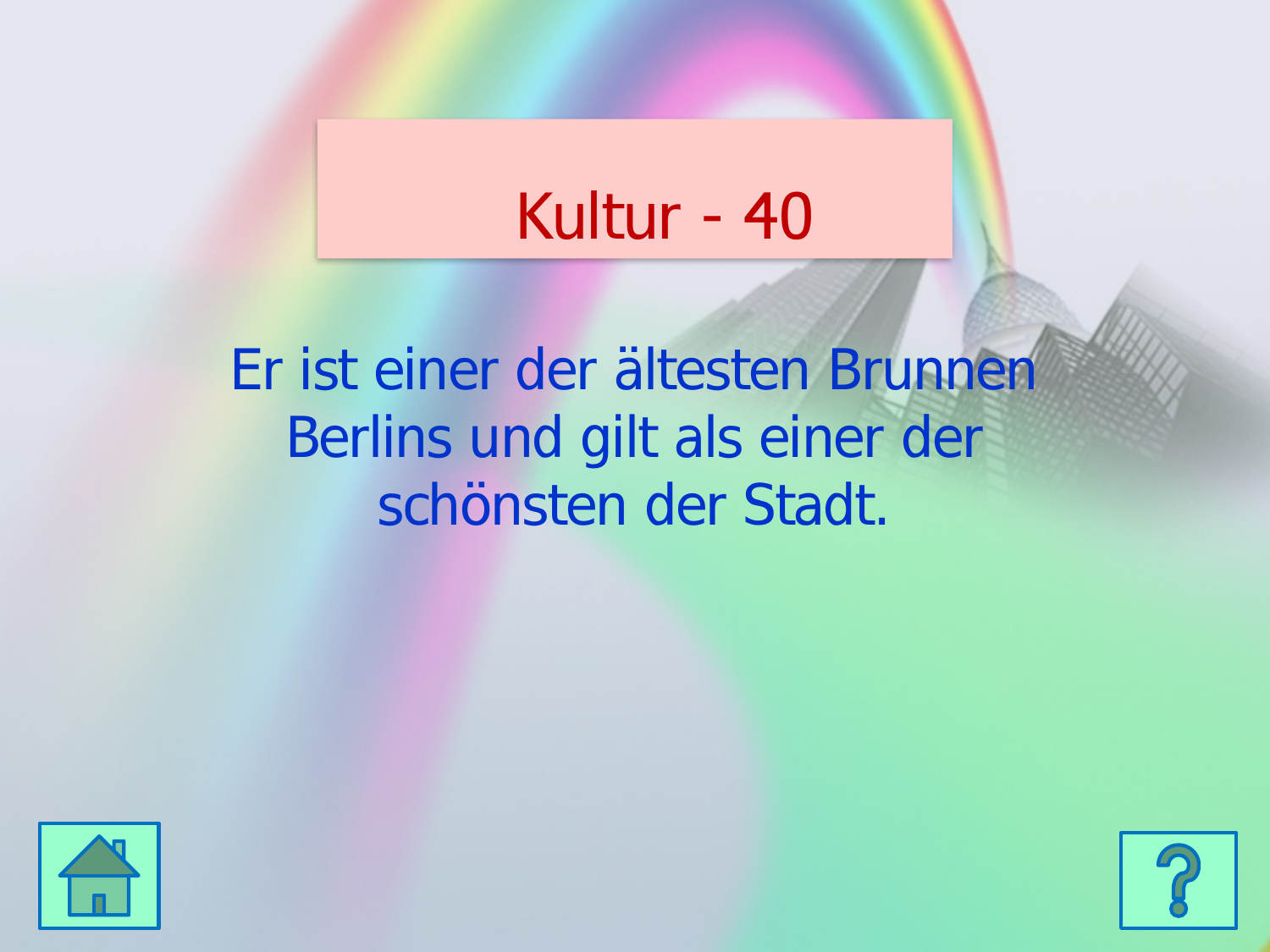

Kultur - 40
Er ist einer der ältesten Brunnen Berlins und gilt als einer der schönsten der Stadt.